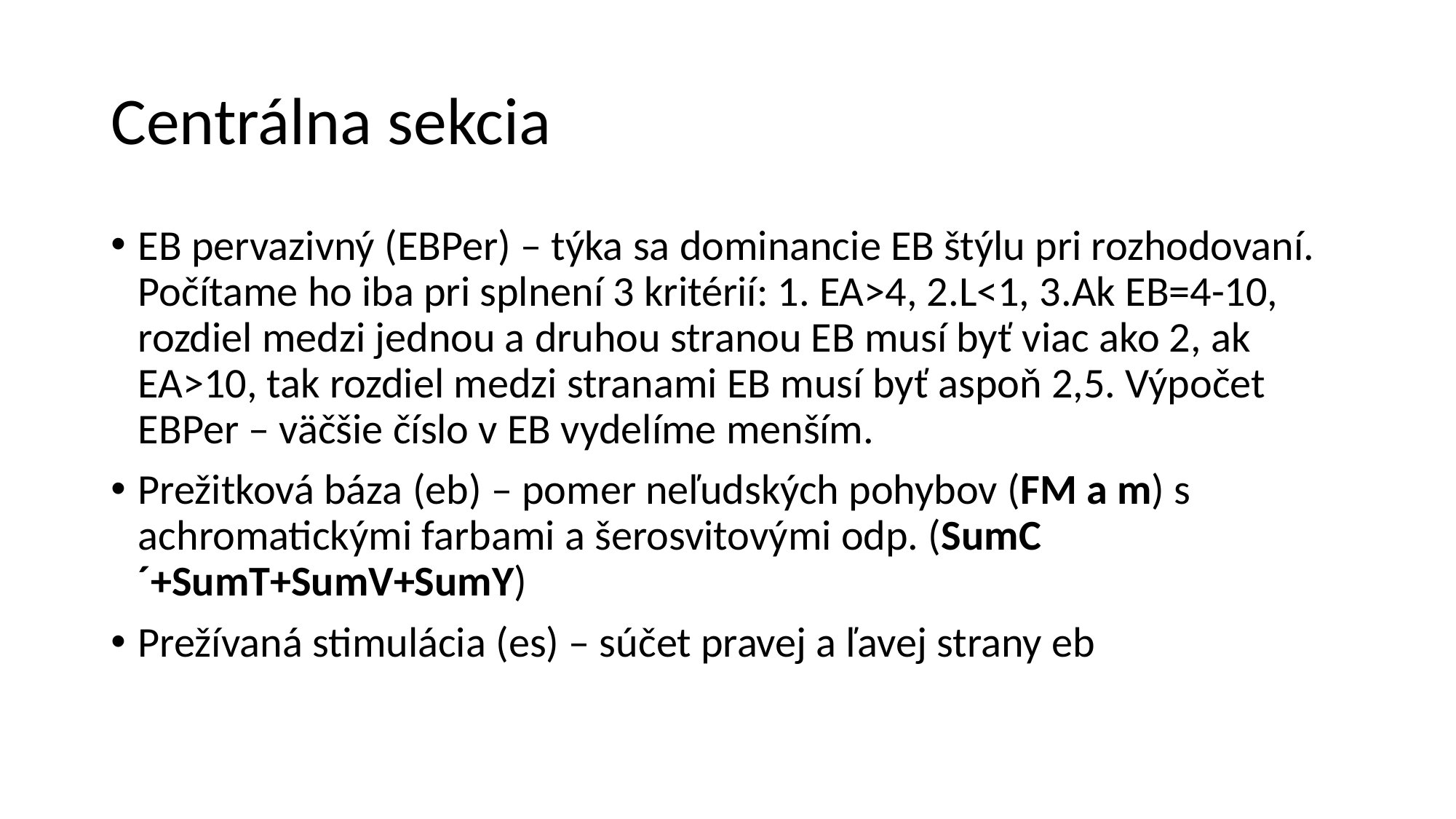

# Centrálna sekcia
EB pervazivný (EBPer) – týka sa dominancie EB štýlu pri rozhodovaní. Počítame ho iba pri splnení 3 kritérií: 1. EA>4, 2.L<1, 3.Ak EB=4-10, rozdiel medzi jednou a druhou stranou EB musí byť viac ako 2, ak EA>10, tak rozdiel medzi stranami EB musí byť aspoň 2,5. Výpočet EBPer – väčšie číslo v EB vydelíme menším.
Prežitková báza (eb) – pomer neľudských pohybov (FM a m) s achromatickými farbami a šerosvitovými odp. (SumC´+SumT+SumV+SumY)
Prežívaná stimulácia (es) – súčet pravej a ľavej strany eb